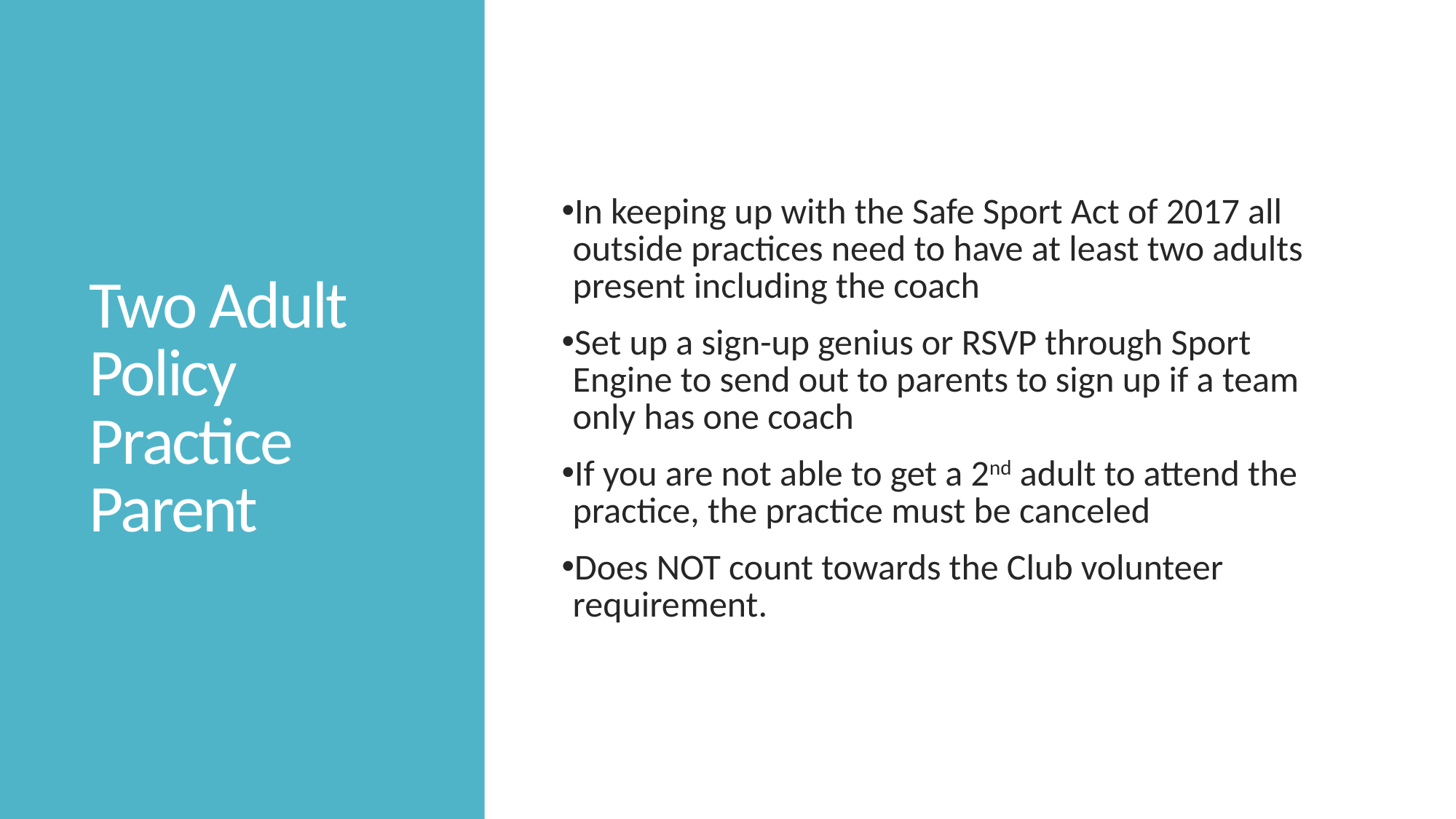

# Two Adult Policy Practice Parent
In keeping up with the Safe Sport Act of 2017 all outside practices need to have at least two adults present including the coach
Set up a sign-up genius or RSVP through Sport Engine to send out to parents to sign up if a team only has one coach
If you are not able to get a 2nd adult to attend the practice, the practice must be canceled
Does NOT count towards the Club volunteer requirement.